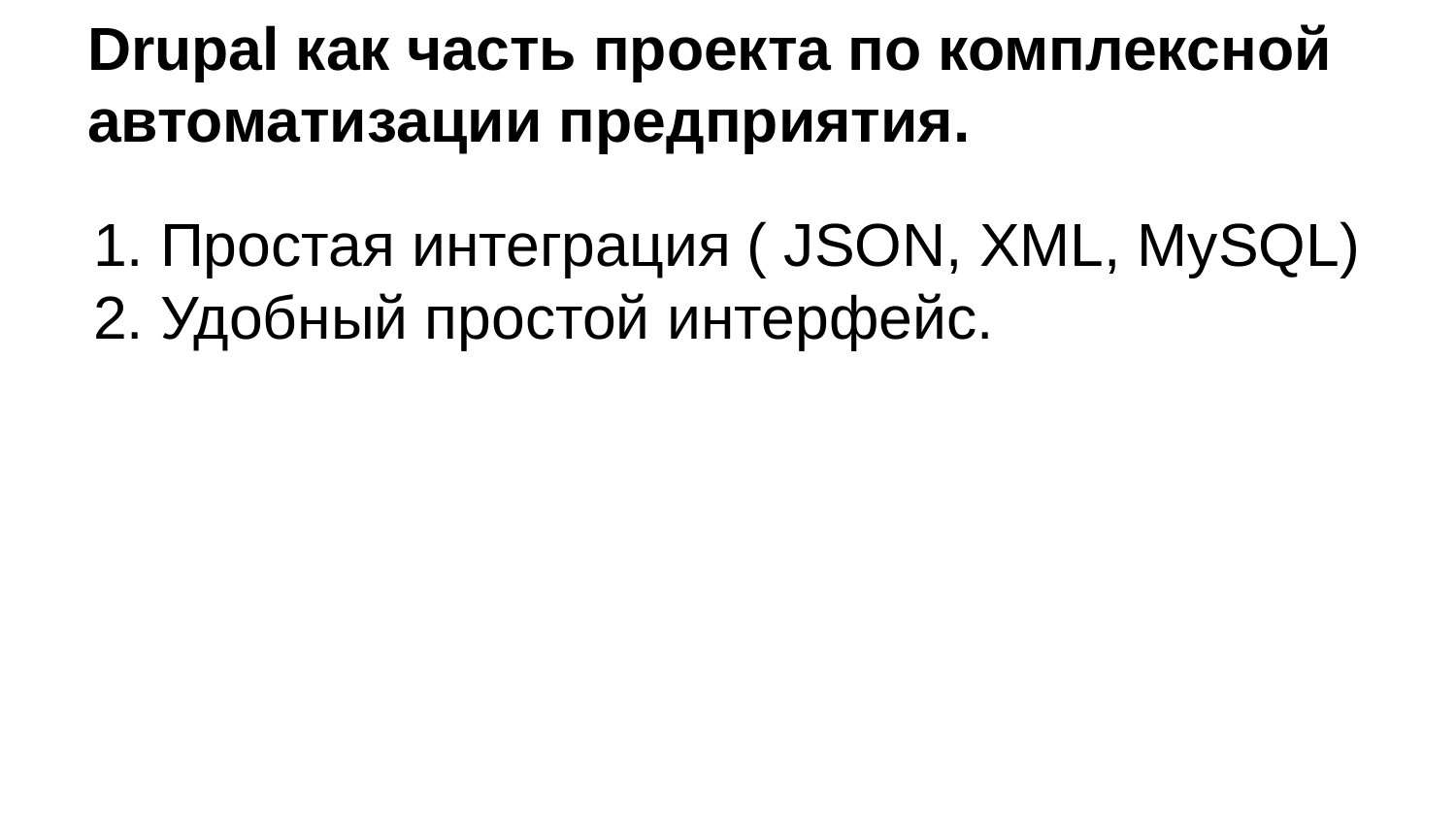

# Drupal как часть проекта по комплексной автоматизации предприятия.
Простая интеграция ( JSON, XML, MySQL)
Удобный простой интерфейс.